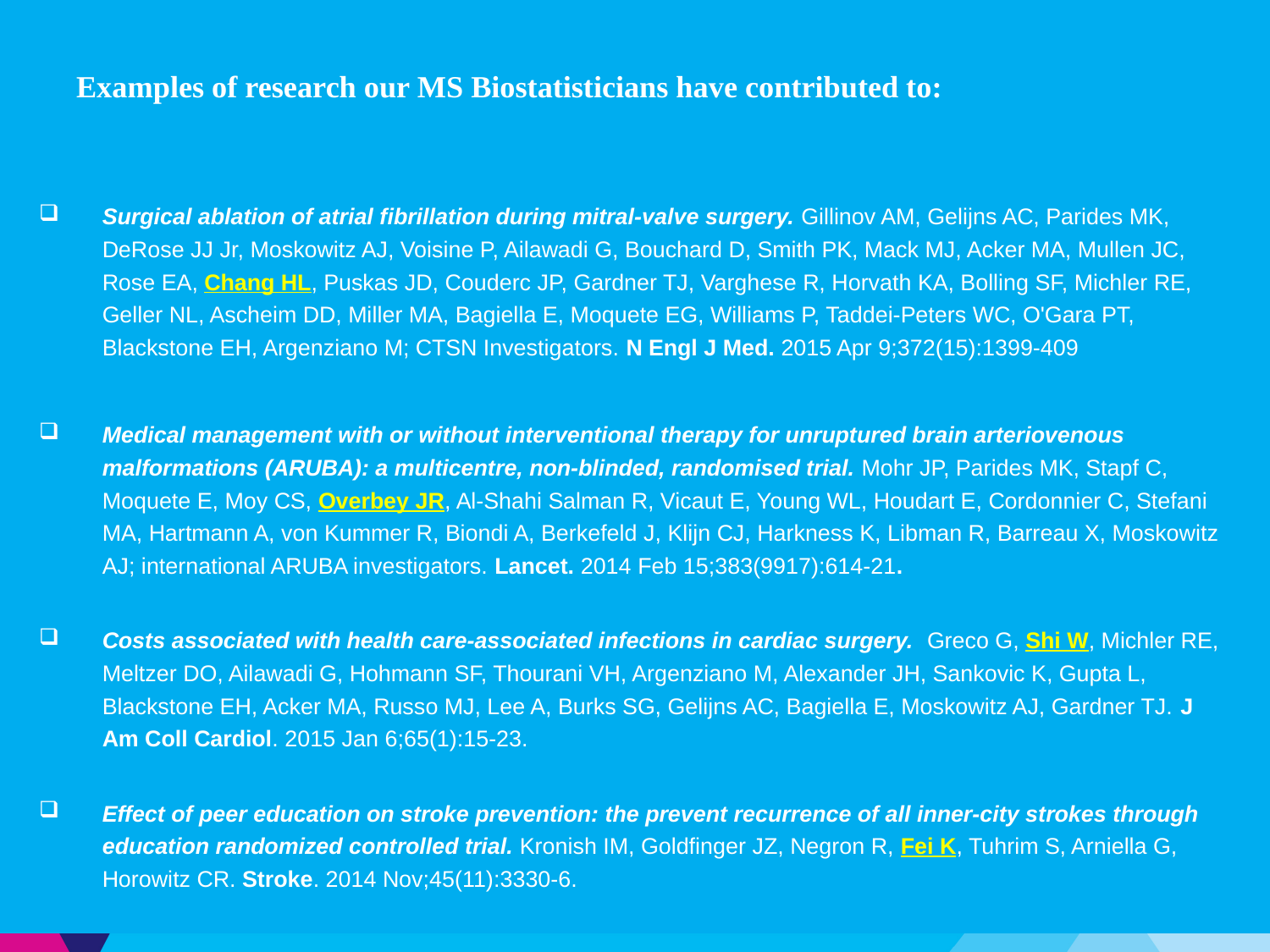

# Examples of research our MS Biostatisticians have contributed to:
Surgical ablation of atrial fibrillation during mitral-valve surgery. Gillinov AM, Gelijns AC, Parides MK, DeRose JJ Jr, Moskowitz AJ, Voisine P, Ailawadi G, Bouchard D, Smith PK, Mack MJ, Acker MA, Mullen JC, Rose EA, Chang HL, Puskas JD, Couderc JP, Gardner TJ, Varghese R, Horvath KA, Bolling SF, Michler RE, Geller NL, Ascheim DD, Miller MA, Bagiella E, Moquete EG, Williams P, Taddei-Peters WC, O'Gara PT, Blackstone EH, Argenziano M; CTSN Investigators. N Engl J Med. 2015 Apr 9;372(15):1399-409

Medical management with or without interventional therapy for unruptured brain arteriovenous malformations (ARUBA): a multicentre, non-blinded, randomised trial. Mohr JP, Parides MK, Stapf C, Moquete E, Moy CS, Overbey JR, Al-Shahi Salman R, Vicaut E, Young WL, Houdart E, Cordonnier C, Stefani MA, Hartmann A, von Kummer R, Biondi A, Berkefeld J, Klijn CJ, Harkness K, Libman R, Barreau X, Moskowitz AJ; international ARUBA investigators. Lancet. 2014 Feb 15;383(9917):614-21.

Costs associated with health care-associated infections in cardiac surgery.  Greco G, Shi W, Michler RE, Meltzer DO, Ailawadi G, Hohmann SF, Thourani VH, Argenziano M, Alexander JH, Sankovic K, Gupta L, Blackstone EH, Acker MA, Russo MJ, Lee A, Burks SG, Gelijns AC, Bagiella E, Moskowitz AJ, Gardner TJ. J Am Coll Cardiol. 2015 Jan 6;65(1):15-23.

Effect of peer education on stroke prevention: the prevent recurrence of all inner-city strokes through education randomized controlled trial. Kronish IM, Goldfinger JZ, Negron R, Fei K, Tuhrim S, Arniella G, Horowitz CR. Stroke. 2014 Nov;45(11):3330-6.